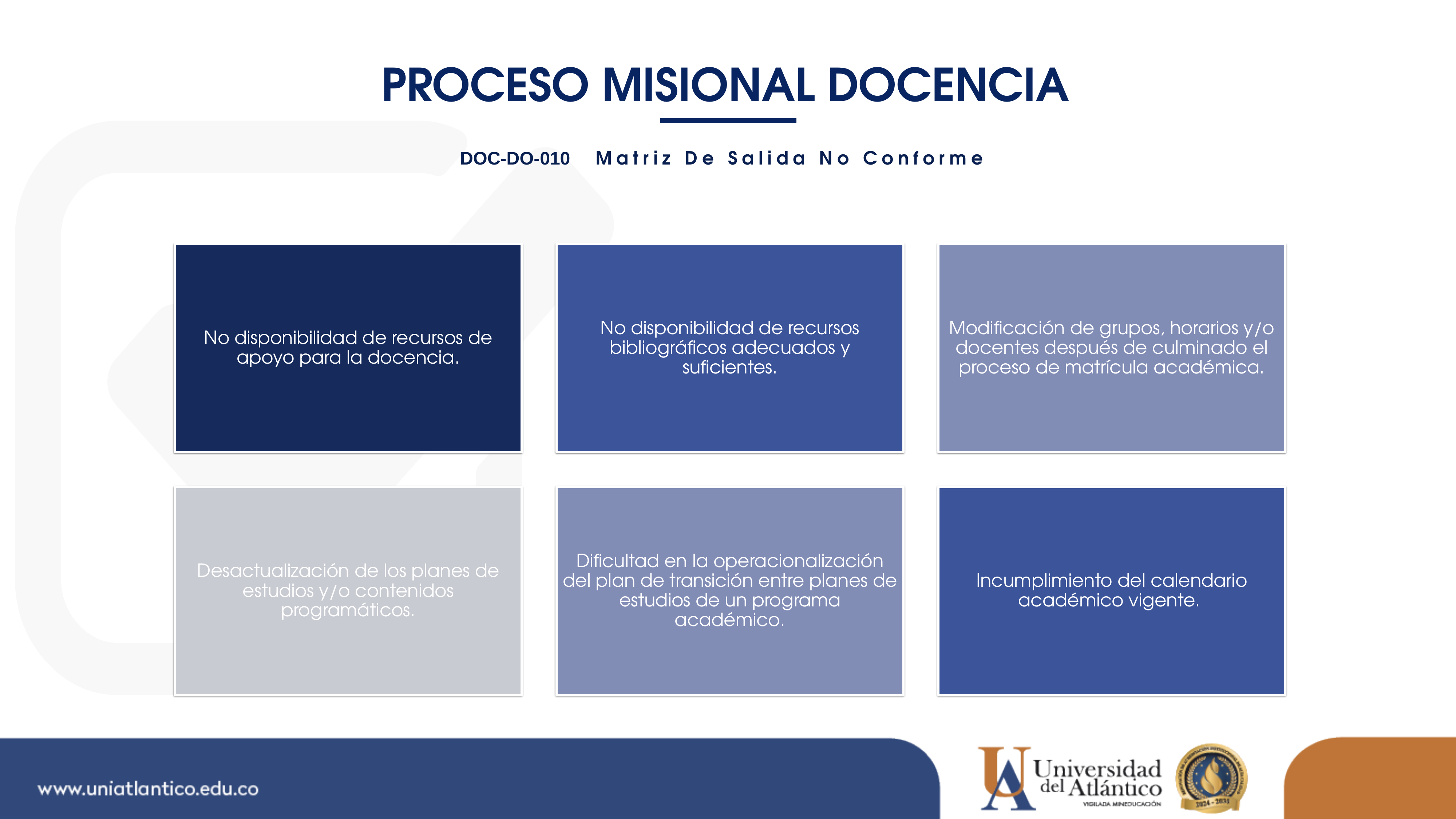

PROCESO MISIONAL DOCENCIA

DOC-DO-010     Matriz De Salida No Conforme
No disponibilidad de recursos de apoyo para la docencia.
No disponibilidad de recursos bibliográficos adecuados y suficientes.
Modificación de grupos, horarios y/o docentes después de culminado el proceso de matrícula académica.
Desactualización de los planes de estudios y/o contenidos programáticos.
Dificultad en la operacionalización del plan de transición entre planes de estudios de un programa académico.
Incumplimiento del calendario académico vigente.